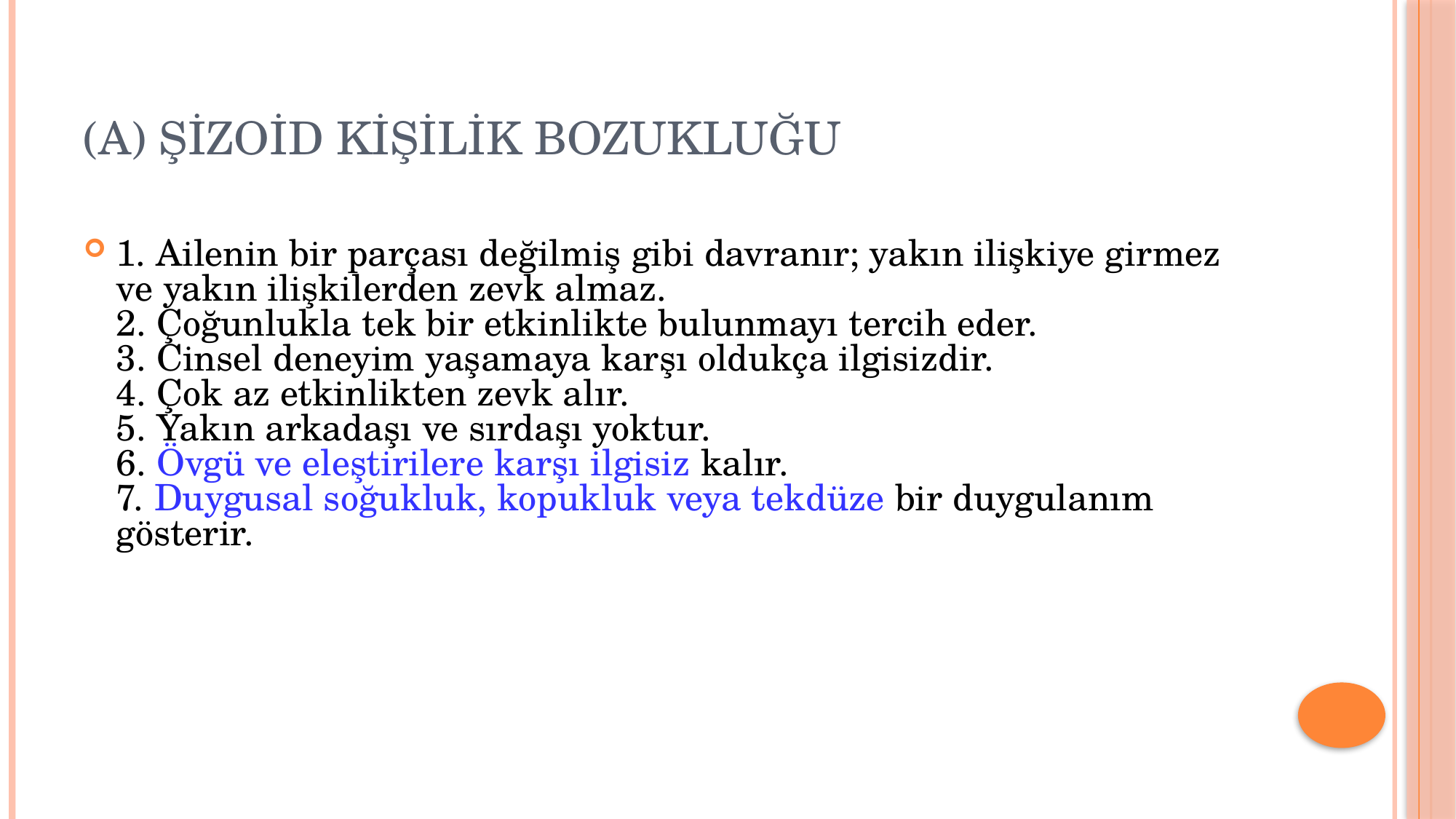

# (A) Şizoid Kişilik Bozukluğu

1. Ailenin bir parçası değilmiş gibi davranır; yakın ilişkiye girmez ve yakın ilişkilerden zevk almaz.
2. Çoğunlukla tek bir etkinlikte bulunmayı tercih eder.
3. Cinsel deneyim yaşamaya karşı oldukça ilgisizdir.
4. Çok az etkinlikten zevk alır.
5. Yakın arkadaşı ve sırdaşı yoktur.
6. Övgü ve eleştirilere karşı ilgisiz kalır.
7. Duygusal soğukluk, kopukluk veya tekdüze bir duygulanım gösterir.